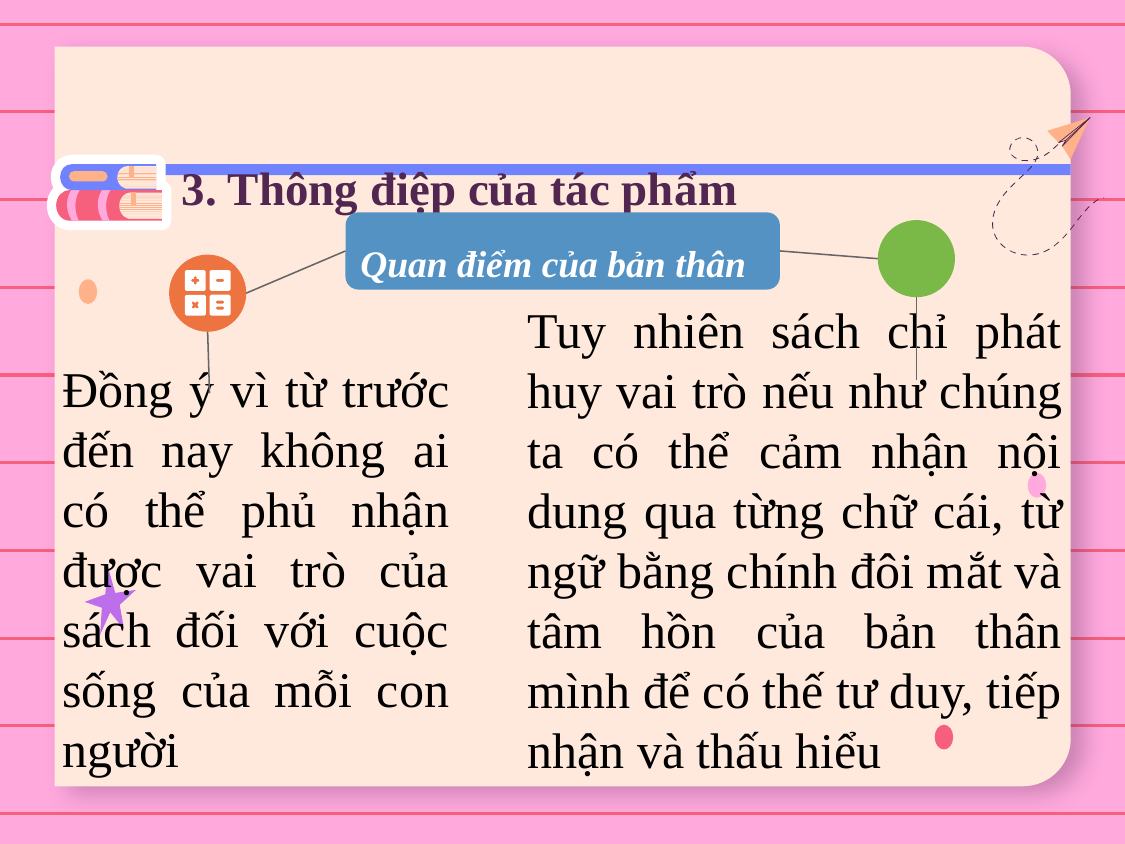

# 3. Thông điệp của tác phẩm

Quan điểm của bản thân

Tuy nhiên sách chỉ phát huy vai trò nếu như chúng ta có thể cảm nhận nội dung qua từng chữ cái, từ ngữ bằng chính đôi mắt và tâm hồn của bản thân mình để có thế tư duy, tiếp nhận và thấu hiểu
Đồng ý vì từ trước đến nay không ai có thể phủ nhận được vai trò của sách đối với cuộc sống của mỗi con người